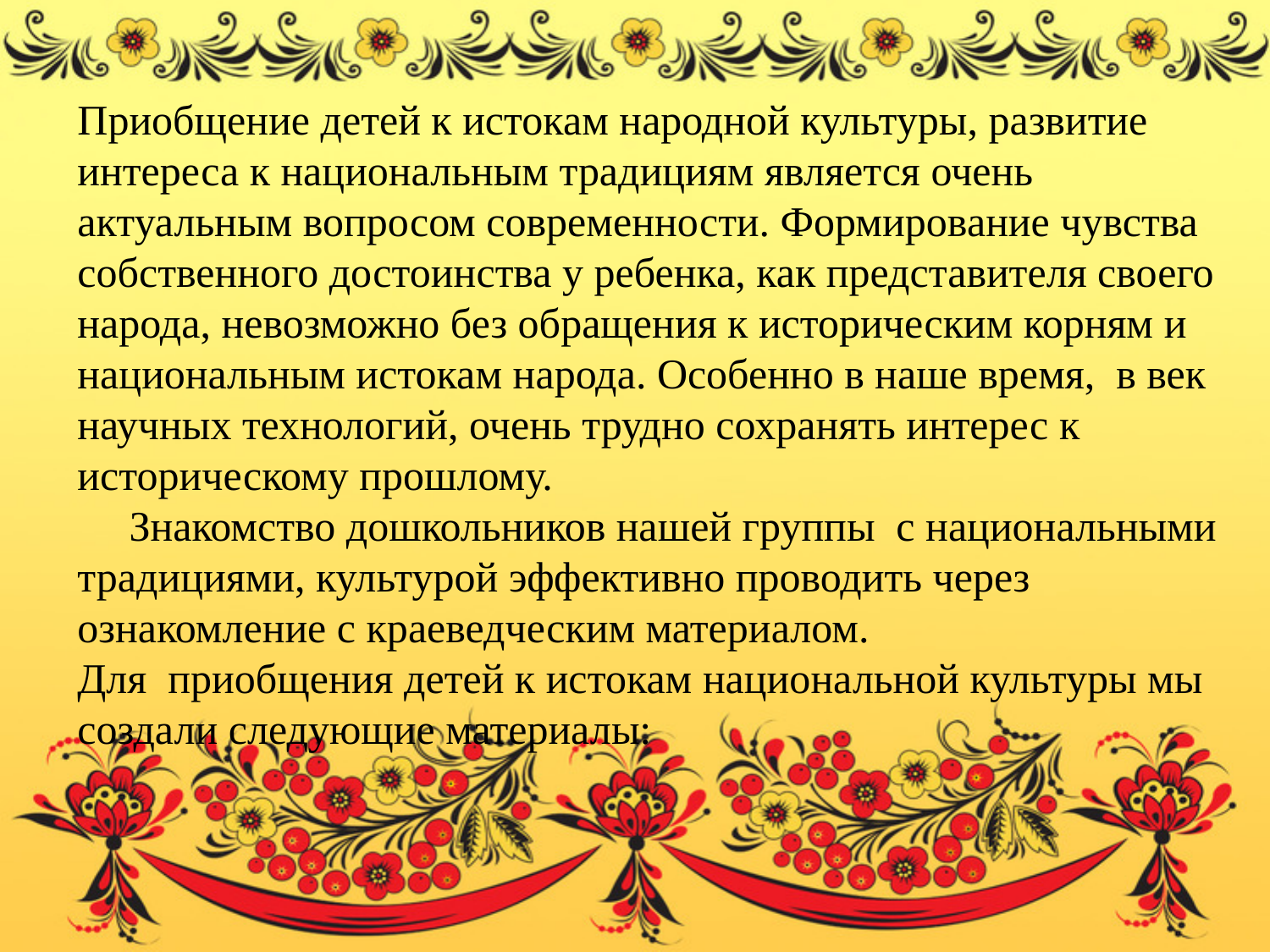

Приобщение детей к истокам народной культуры, развитие интереса к национальным традициям является очень актуальным вопросом современности. Формирование чувства собственного достоинства у ребенка, как представителя своего народа, невозможно без обращения к историческим корням и национальным истокам народа. Особенно в наше время,  в век научных технологий, очень трудно сохранять интерес к историческому прошлому.
     Знакомство дошкольников нашей группы  с национальными традициями, культурой эффективно проводить через ознакомление с краеведческим материалом.
Для  приобщения детей к истокам национальной культуры мы создали следующие материалы: